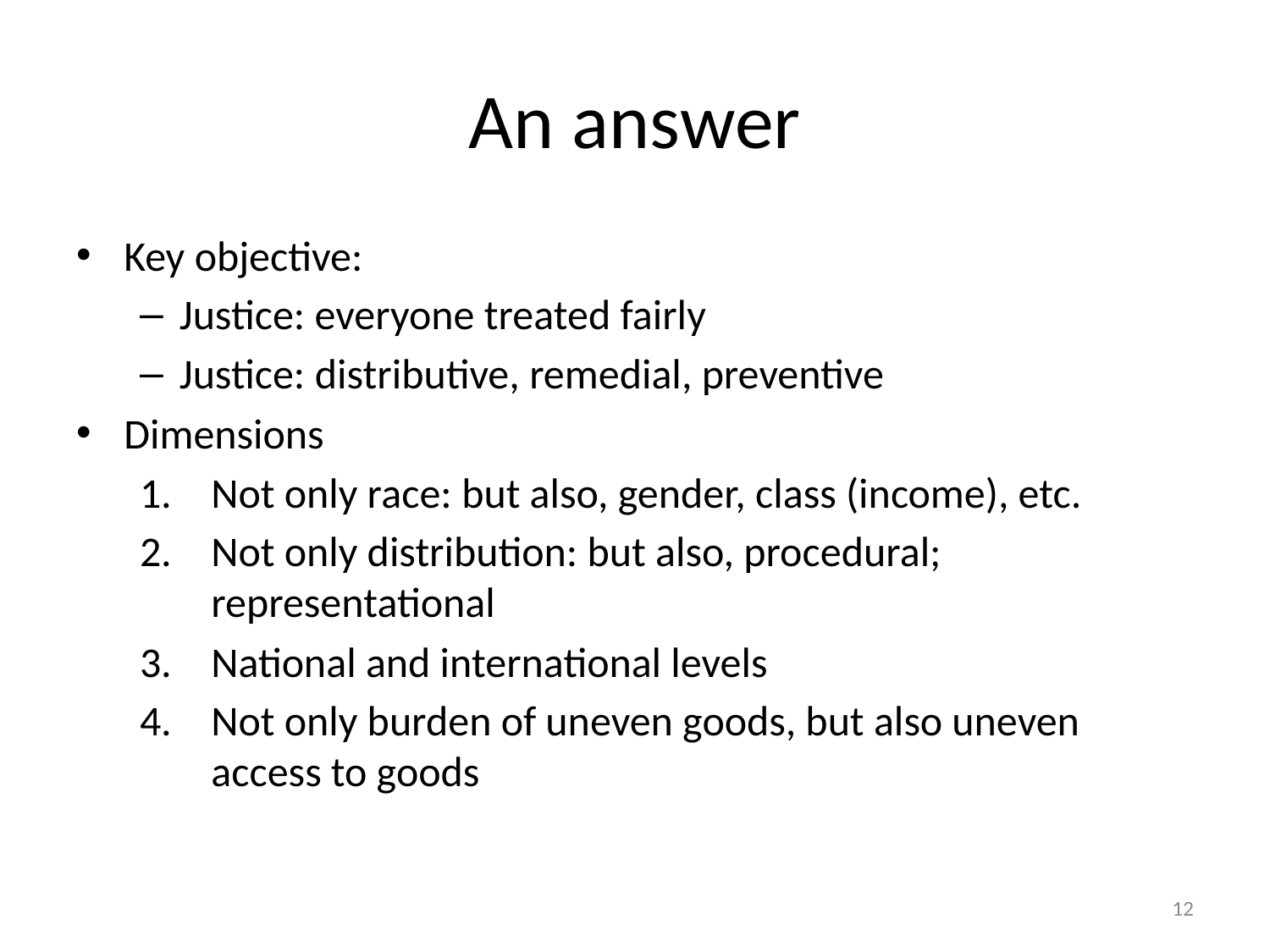

# An answer
Key objective:
Justice: everyone treated fairly
Justice: distributive, remedial, preventive
Dimensions
Not only race: but also, gender, class (income), etc.
Not only distribution: but also, procedural; representational
National and international levels
Not only burden of uneven goods, but also uneven access to goods

12